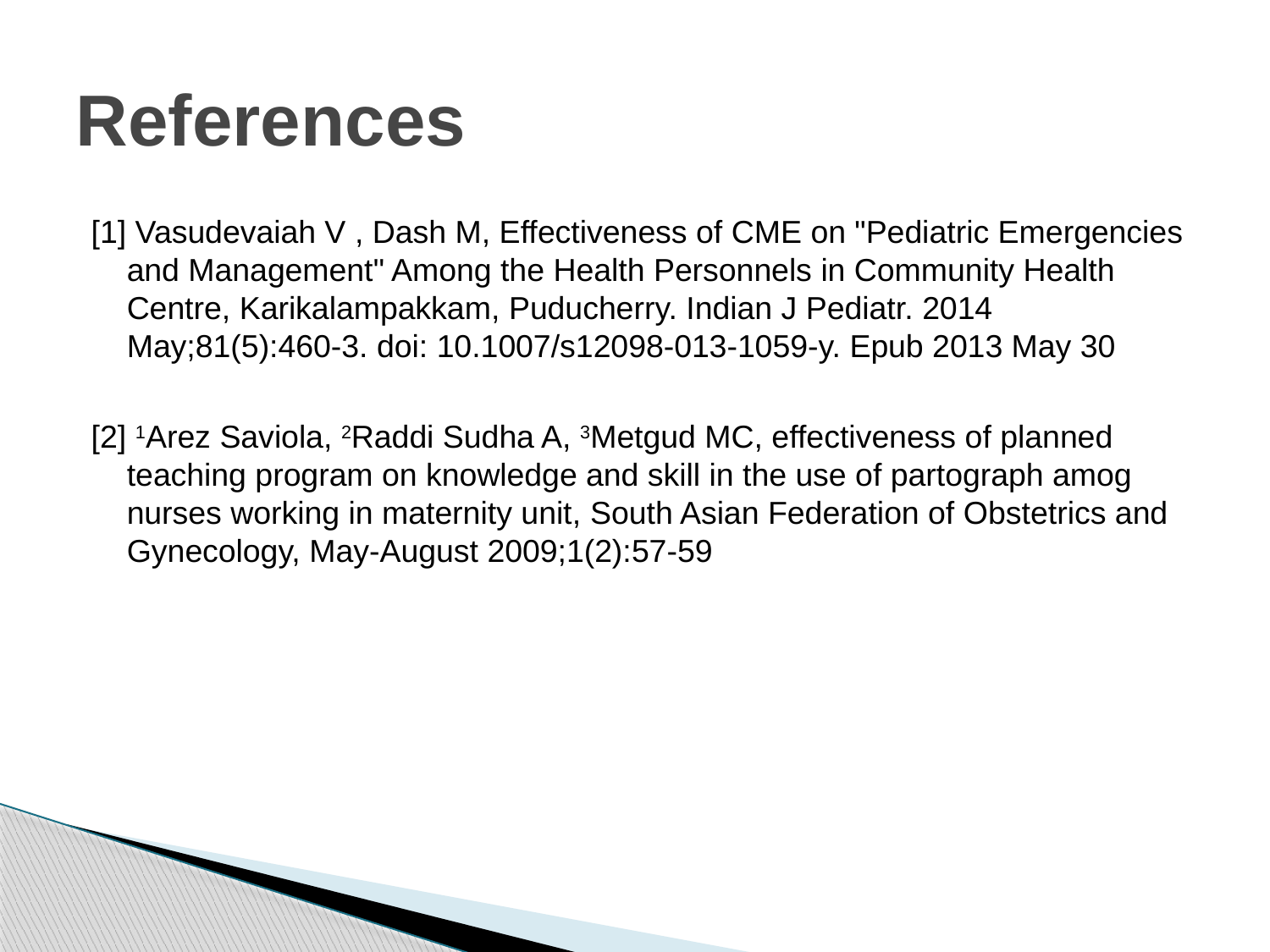

# References
[1] Vasudevaiah V , Dash M, Effectiveness of CME on "Pediatric Emergencies and Management" Among the Health Personnels in Community Health Centre, Karikalampakkam, Puducherry. Indian J Pediatr. 2014 May;81(5):460-3. doi: 10.1007/s12098-013-1059-y. Epub 2013 May 30

[2] 1Arez Saviola, 2Raddi Sudha A, 3Metgud MC, effectiveness of planned teaching program on knowledge and skill in the use of partograph amog nurses working in maternity unit, South Asian Federation of Obstetrics and Gynecology, May-August 2009;1(2):57-59